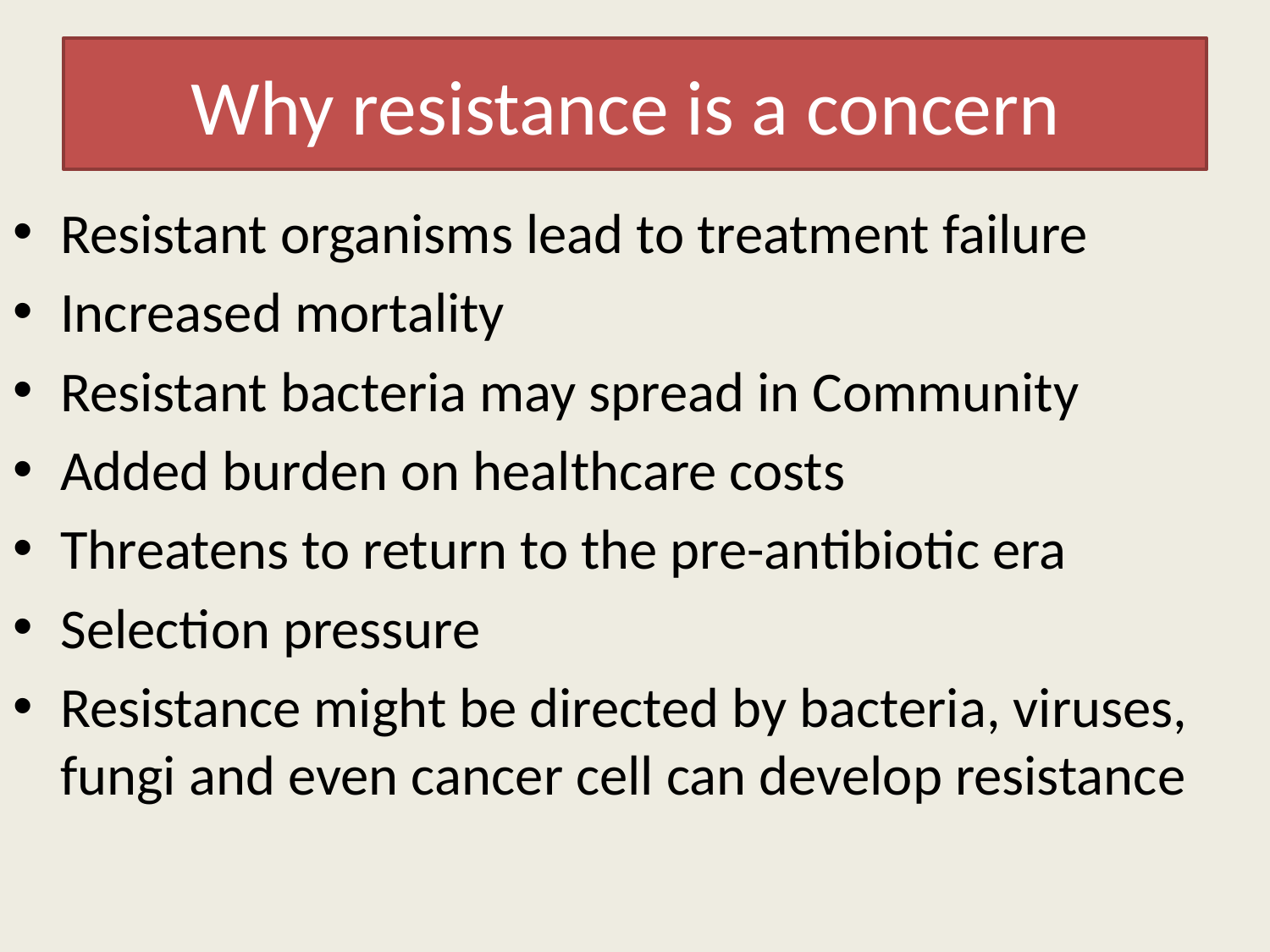

# Why resistance is a concern
Resistant organisms lead to treatment failure
Increased mortality
Resistant bacteria may spread in Community
Added burden on healthcare costs
Threatens to return to the pre-antibiotic era
Selection pressure
Resistance might be directed by bacteria, viruses, fungi and even cancer cell can develop resistance